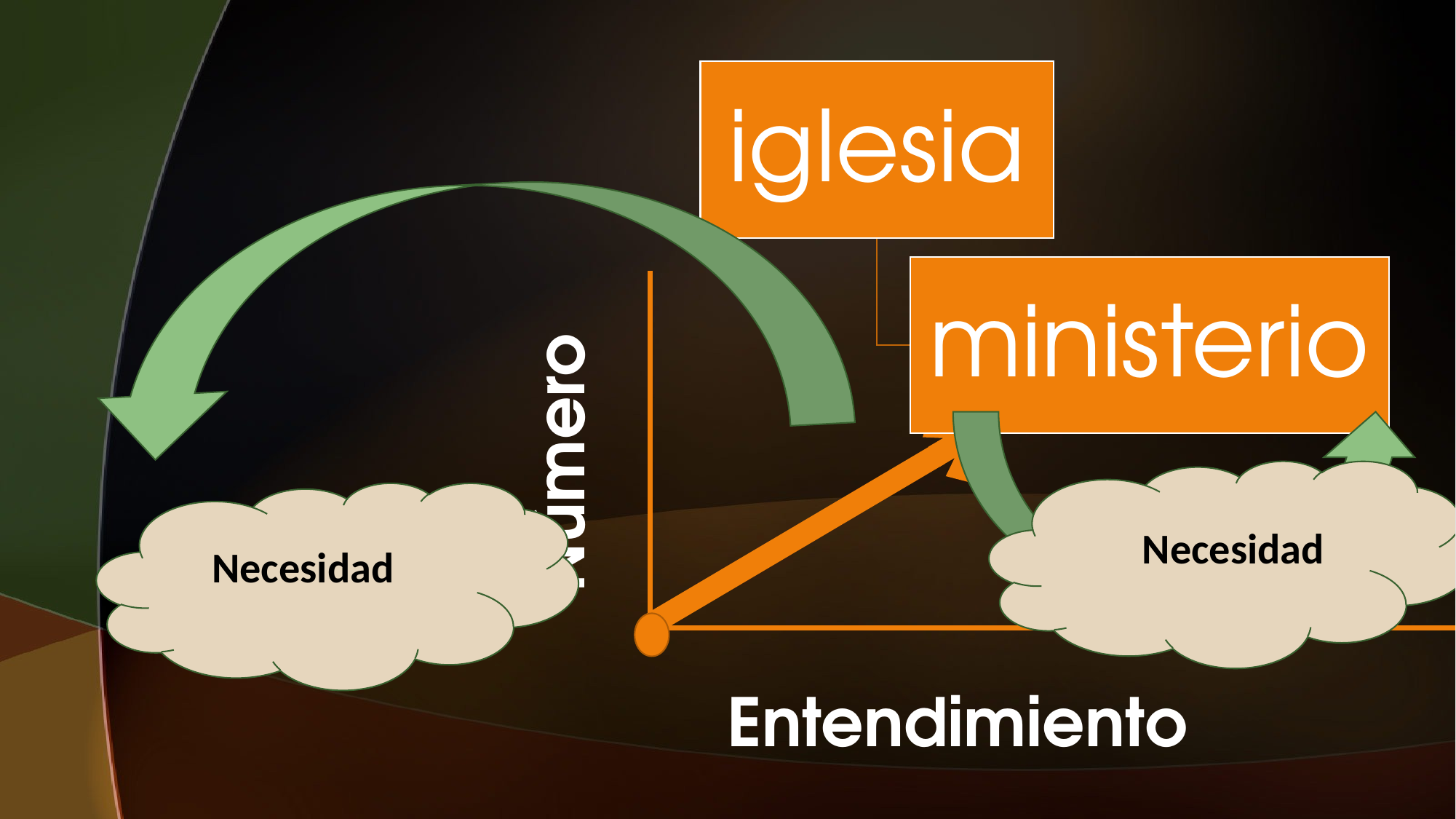

iglesia
ministerio
#

Número

Necesidad
Necesidad

Entendimiento